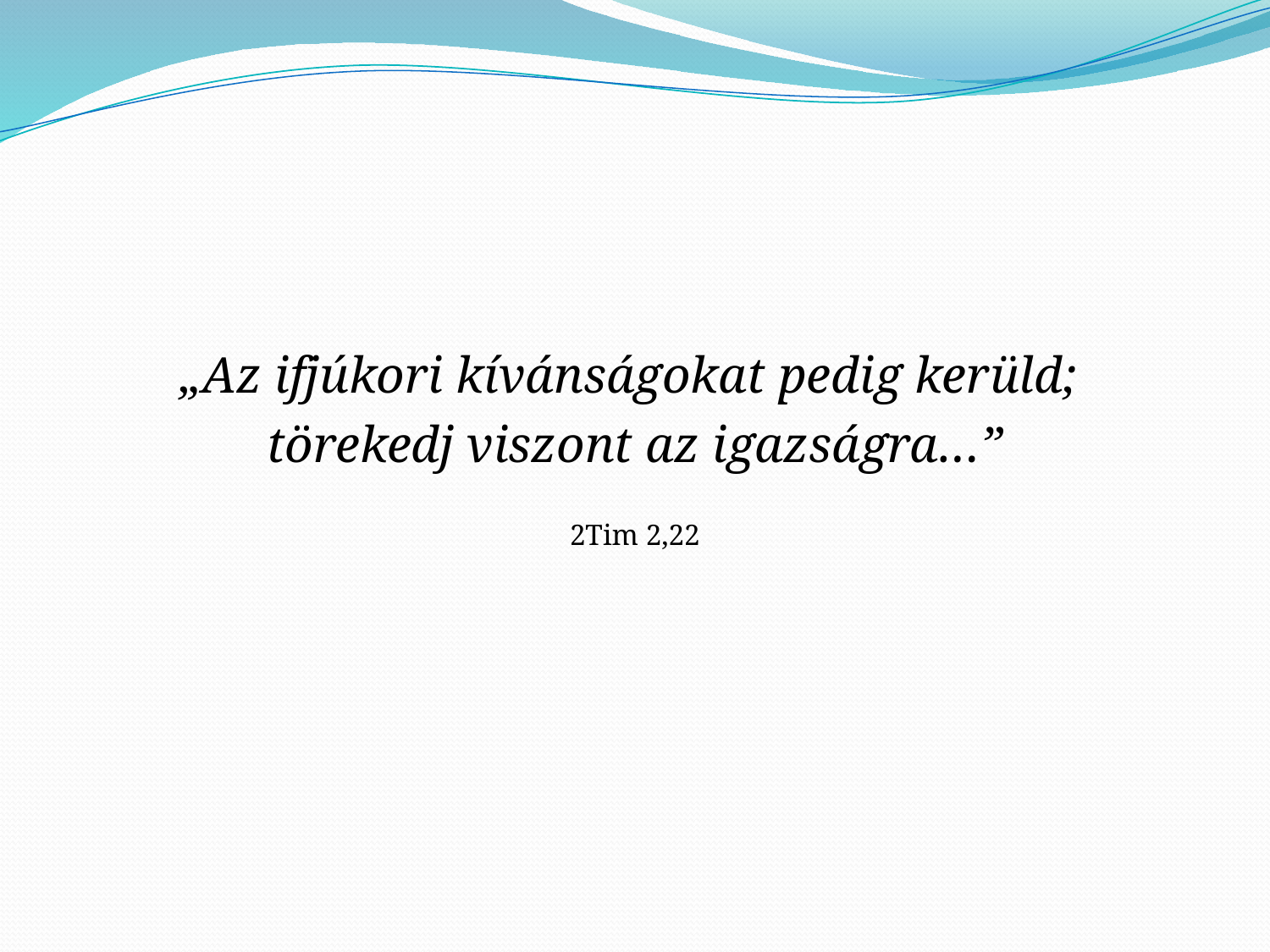

#

„Az ifjúkori kívánságokat pedig kerüld;
törekedj viszont az igazságra…”

2Tim 2,22